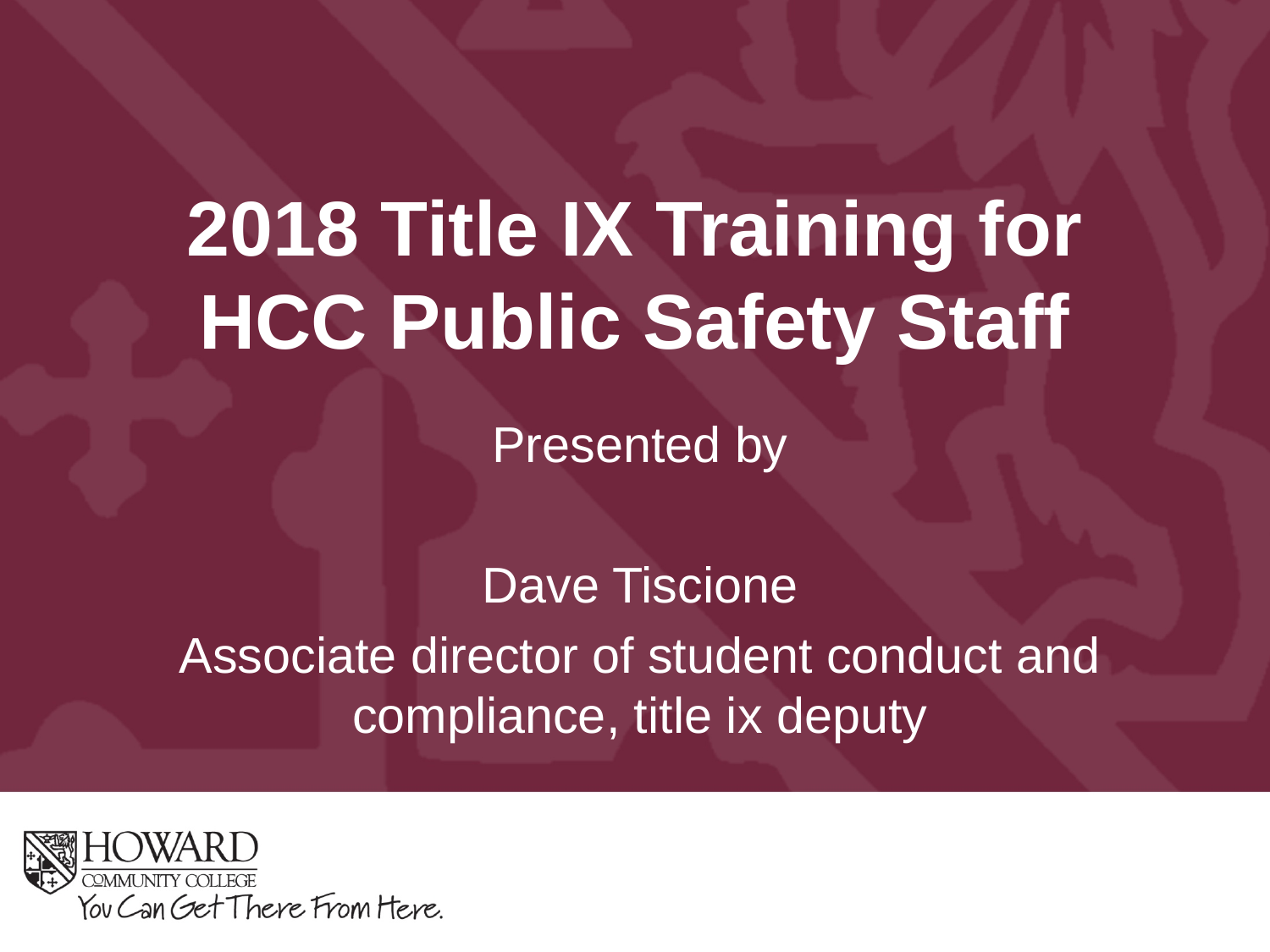

# 2018 Title IX Training for HCC Public Safety Staff

Presented by

Dave Tiscione
Associate director of student conduct and compliance, title ix deputy